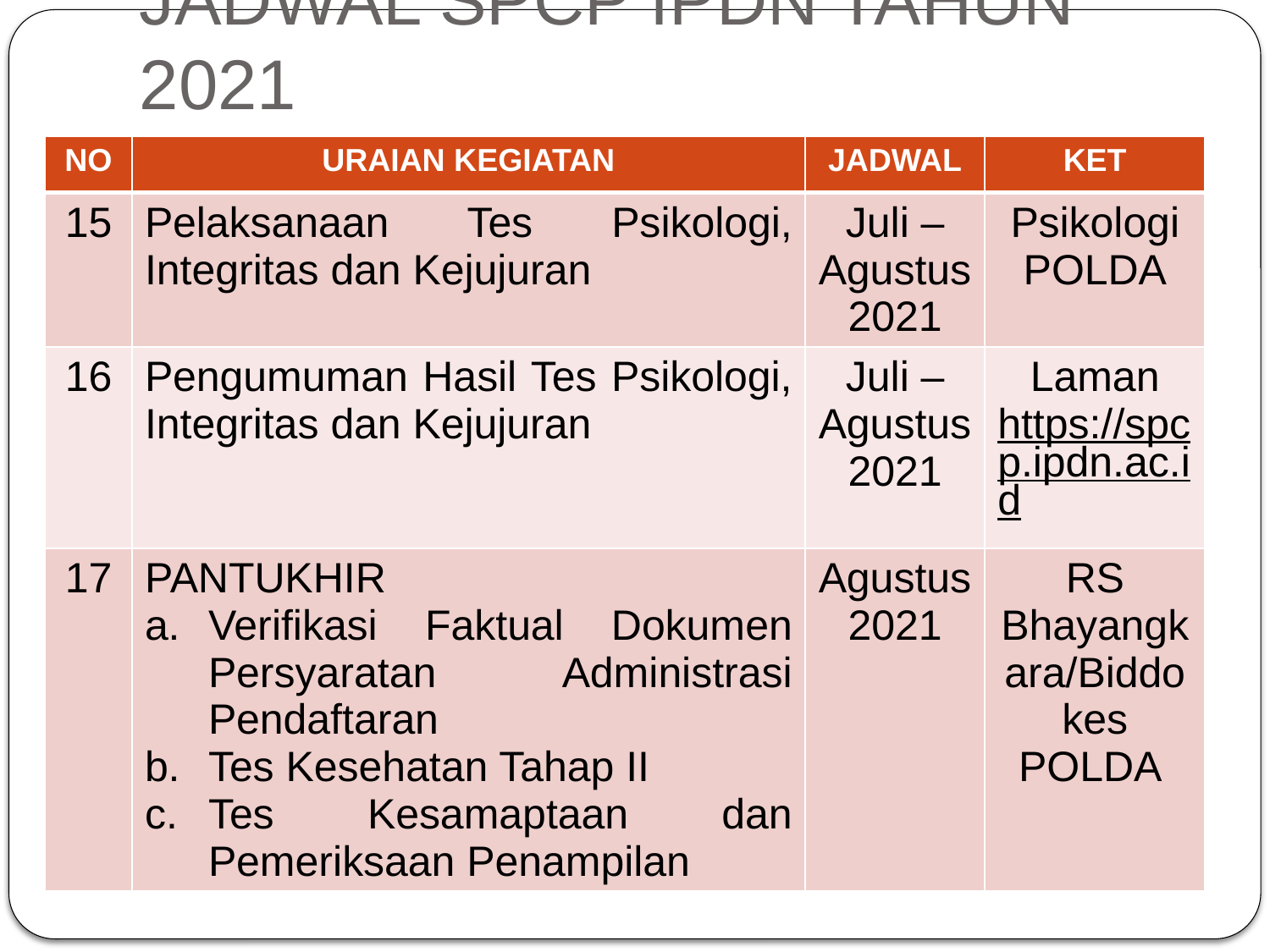

# JADWAL SPCP IPDN TAHUN 2021
| NO | URAIAN KEGIATAN | JADWAL | KET |
| --- | --- | --- | --- |
| 15 | Pelaksanaan Tes Psikologi, Integritas dan Kejujuran | Juli – Agustus 2021 | Psikologi POLDA |
| 16 | Pengumuman Hasil Tes Psikologi, Integritas dan Kejujuran | Juli – Agustus 2021 | Laman https://spcp.ipdn.ac.id |
| 17 | PANTUKHIR Verifikasi Faktual Dokumen Persyaratan Administrasi Pendaftaran Tes Kesehatan Tahap II Tes Kesamaptaan dan Pemeriksaan Penampilan | Agustus 2021 | RS Bhayangkara/Biddokes POLDA |